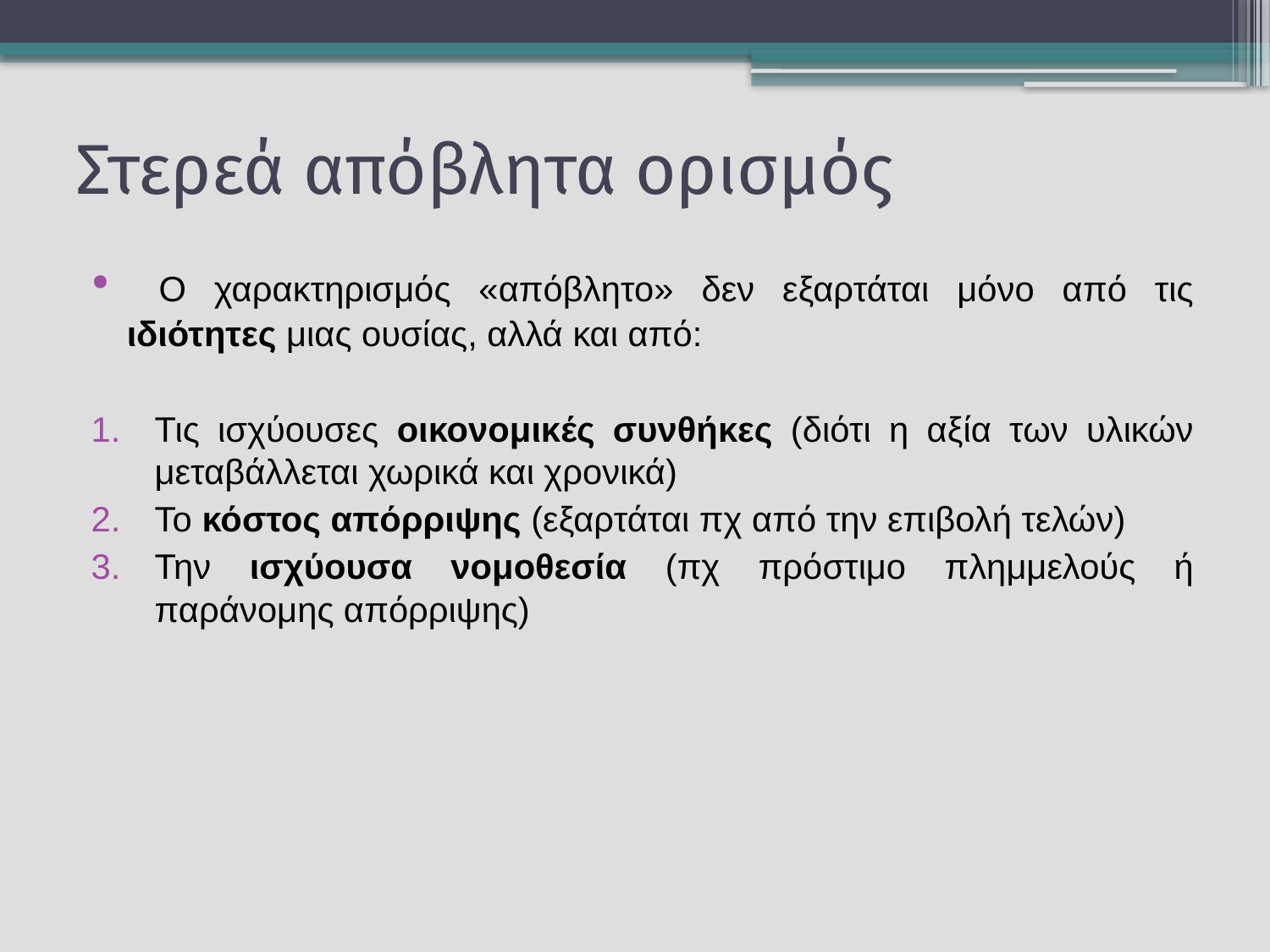

# Στερεά απόβλητα ορισμός
 Ο χαρακτηρισμός «απόβλητο» δεν εξαρτάται μόνο από τις ιδιότητες μιας ουσίας, αλλά και από:

Τις ισχύουσες οικονομικές συνθήκες (διότι η αξία των υλικών μεταβάλλεται χωρικά και χρονικά)
Το κόστος απόρριψης (εξαρτάται πχ από την επιβολή τελών)
Την ισχύουσα νομοθεσία (πχ πρόστιμο πλημμελούς ή παράνομης απόρριψης)